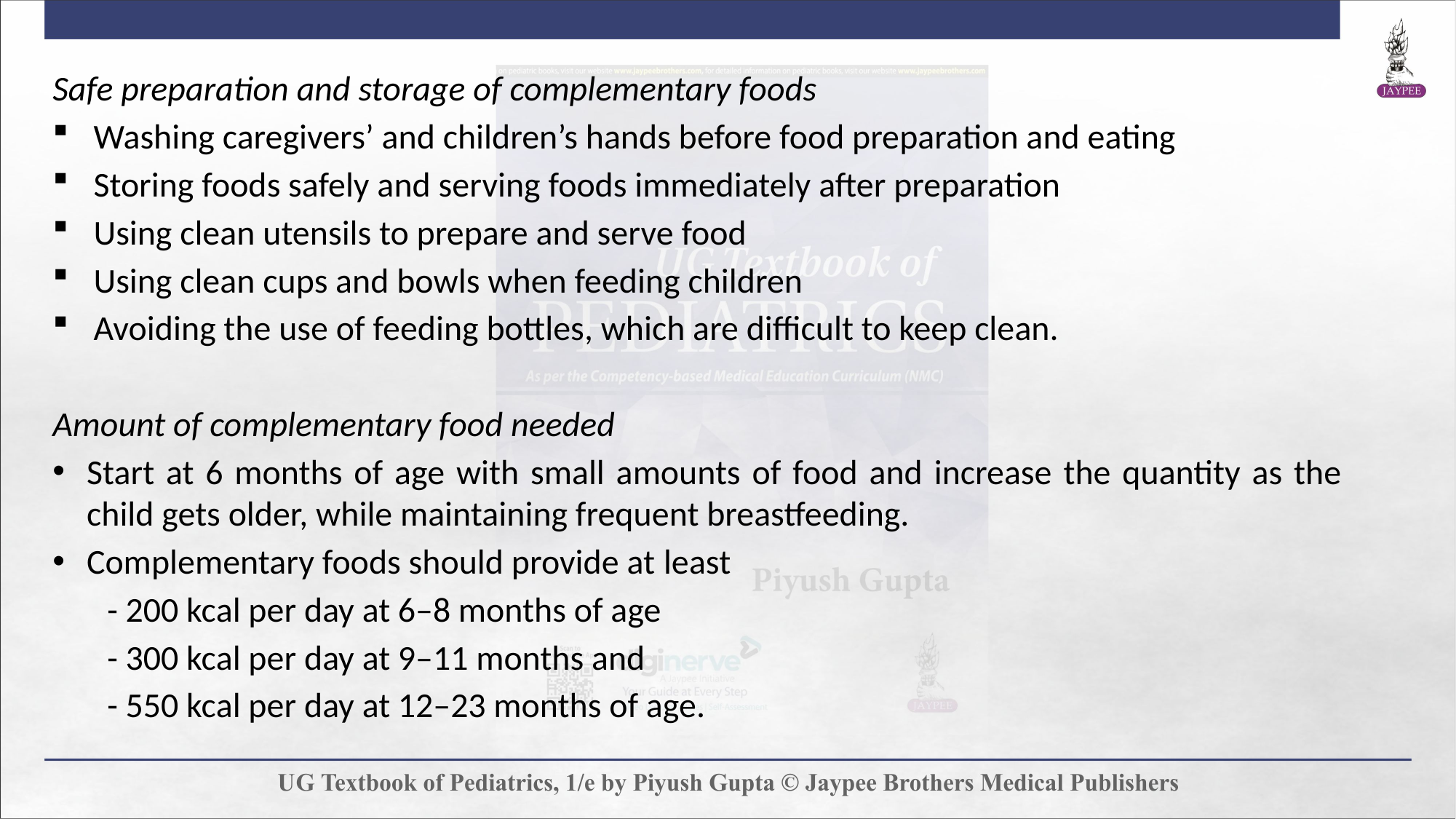

Safe preparation and storage of complementary foods
Washing caregivers’ and children’s hands before food preparation and eating
Storing foods safely and serving foods immediately after preparation
Using clean utensils to prepare and serve food
Using clean cups and bowls when feeding children
Avoiding the use of feeding bottles, which are difficult to keep clean.

Amount of complementary food needed
Start at 6 months of age with small amounts of food and increase the quantity as the child gets older, while maintaining frequent breastfeeding.
Complementary foods should provide at least
- 200 kcal per day at 6–8 months of age
- 300 kcal per day at 9–11 months and
- 550 kcal per day at 12–23 months of age.